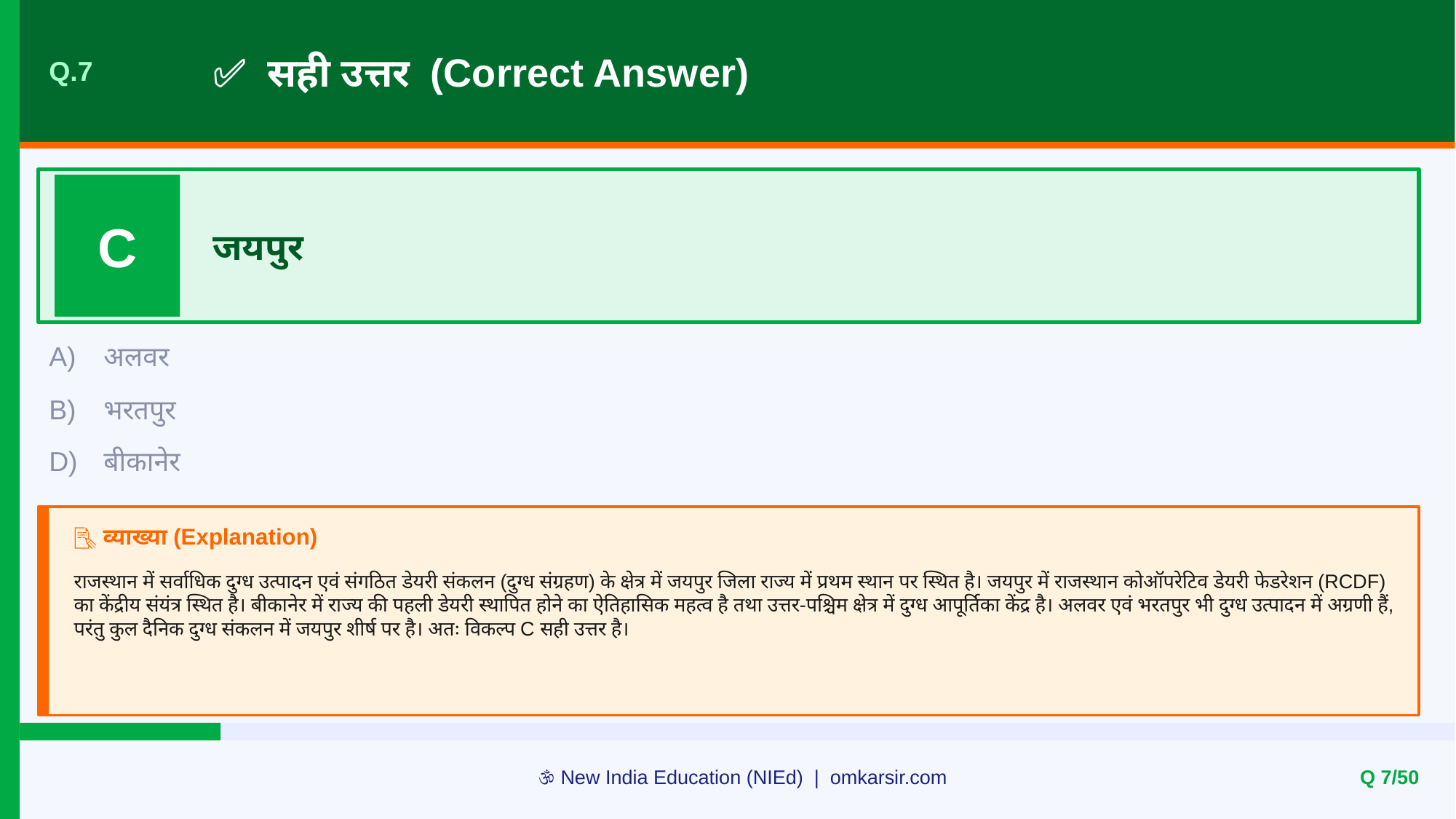

✅  सही उत्तर  (Correct Answer)
Q.7

C
जयपुर
A)
अलवर
B)
भरतपुर
D)
बीकानेर

📝 व्याख्या (Explanation)
राजस्थान में सर्वाधिक दुग्ध उत्पादन एवं संगठित डेयरी संकलन (दुग्ध संग्रहण) के क्षेत्र में जयपुर जिला राज्य में प्रथम स्थान पर स्थित है। जयपुर में राजस्थान कोऑपरेटिव डेयरी फेडरेशन (RCDF) का केंद्रीय संयंत्र स्थित है। बीकानेर में राज्य की पहली डेयरी स्थापित होने का ऐतिहासिक महत्व है तथा उत्तर-पश्चिम क्षेत्र में दुग्ध आपूर्तिका केंद्र है। अलवर एवं भरतपुर भी दुग्ध उत्पादन में अग्रणी हैं, परंतु कुल दैनिक दुग्ध संकलन में जयपुर शीर्ष पर है। अतः विकल्प C सही उत्तर है।

🕉️ New India Education (NIEd)  |  omkarsir.com
Q 7/50